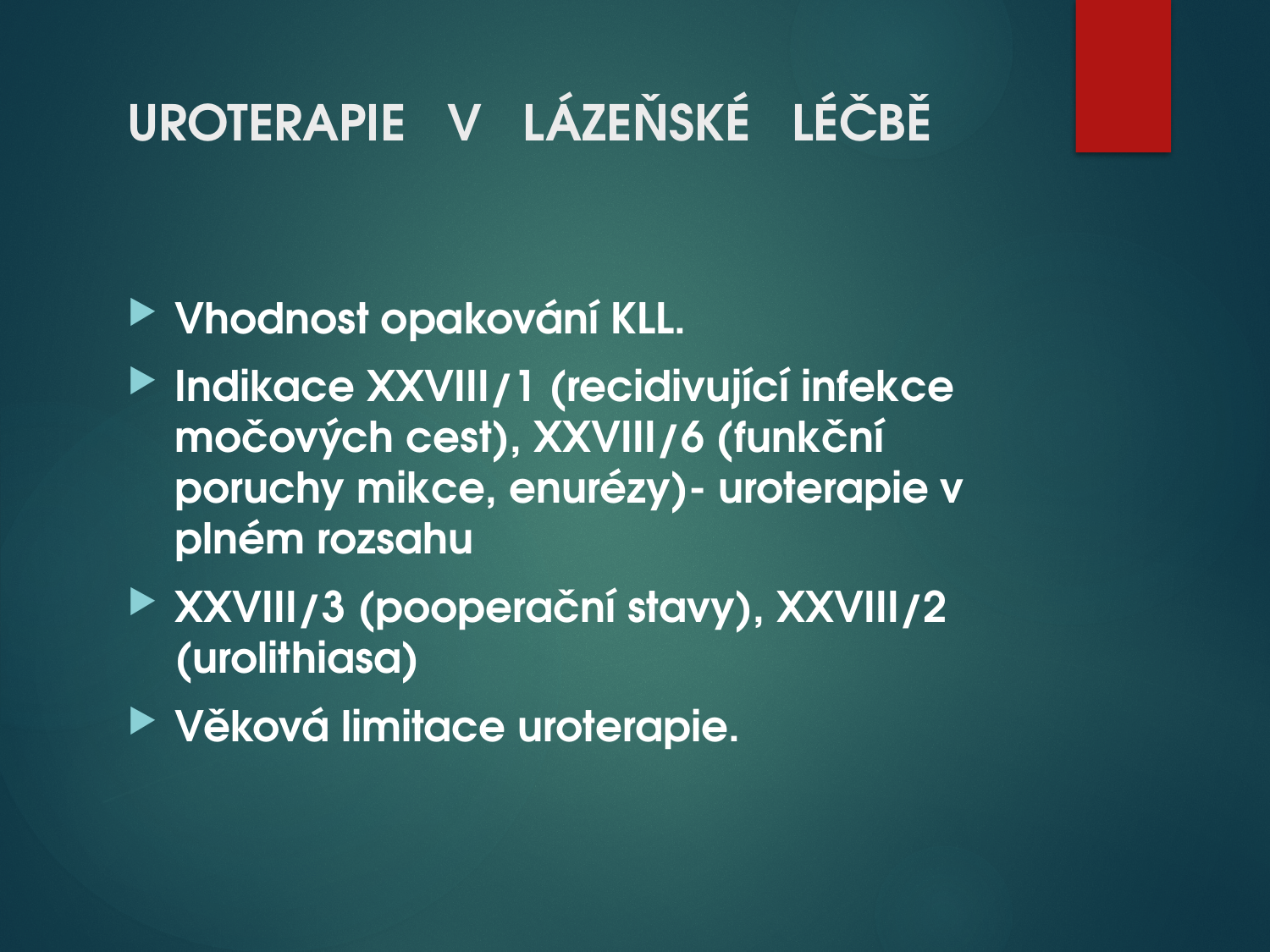

UROTERAPIE   V   LÁZEŇSKÉ   LÉČBĚ
Vhodnost opakování KLL.
Indikace XXVIII/1 (recidivující infekce močových cest), XXVIII/6 (funkční poruchy mikce, enurézy)- uroterapie v plném rozsahu
XXVIII/3 (pooperační stavy), XXVIII/2 (urolithiasa)
Věková limitace uroterapie.